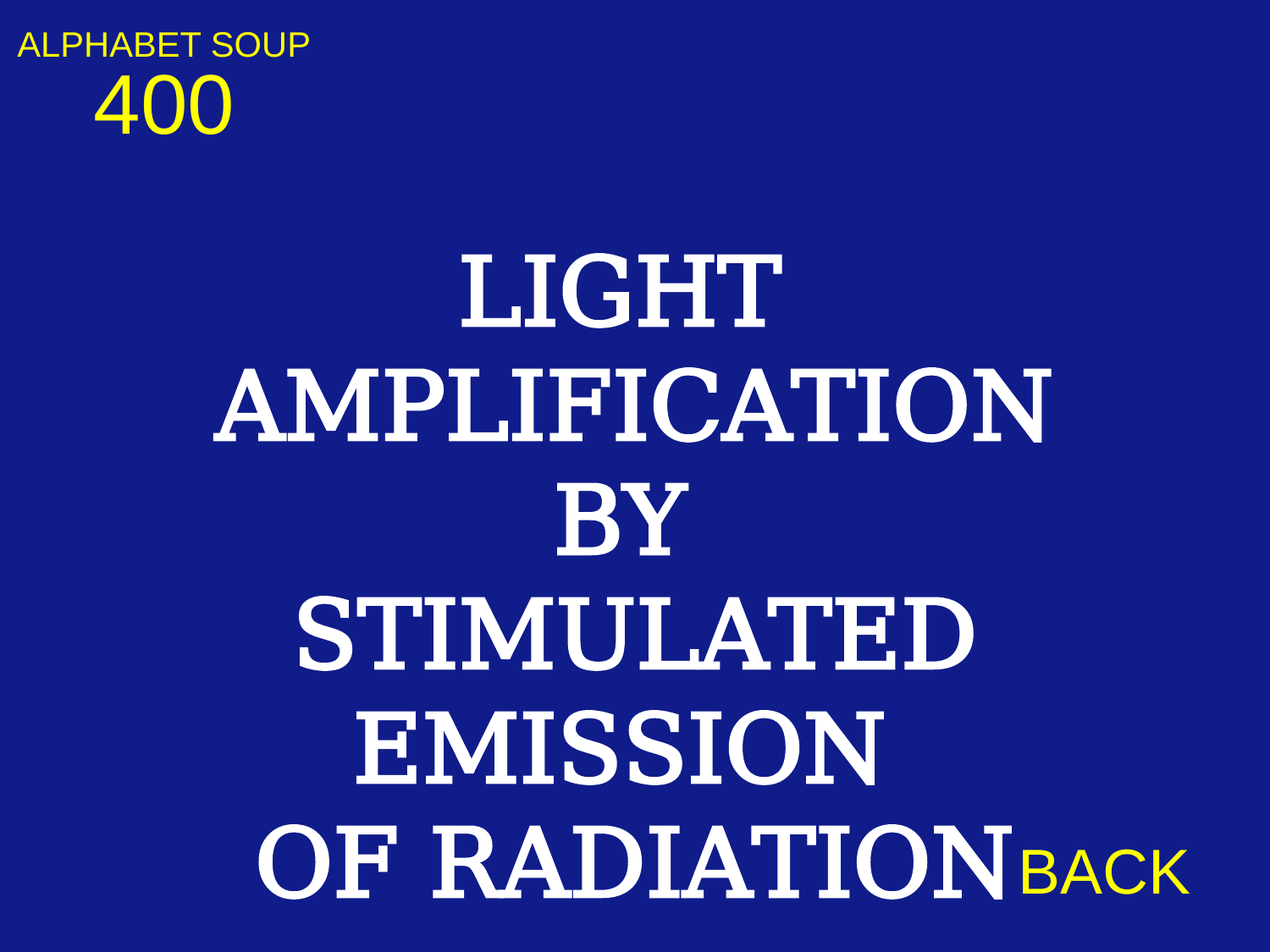

ALPHABET SOUP
400
LIGHT
AMPLIFICATION BY
STIMULATED EMISSION
OF RADIATION

BACK